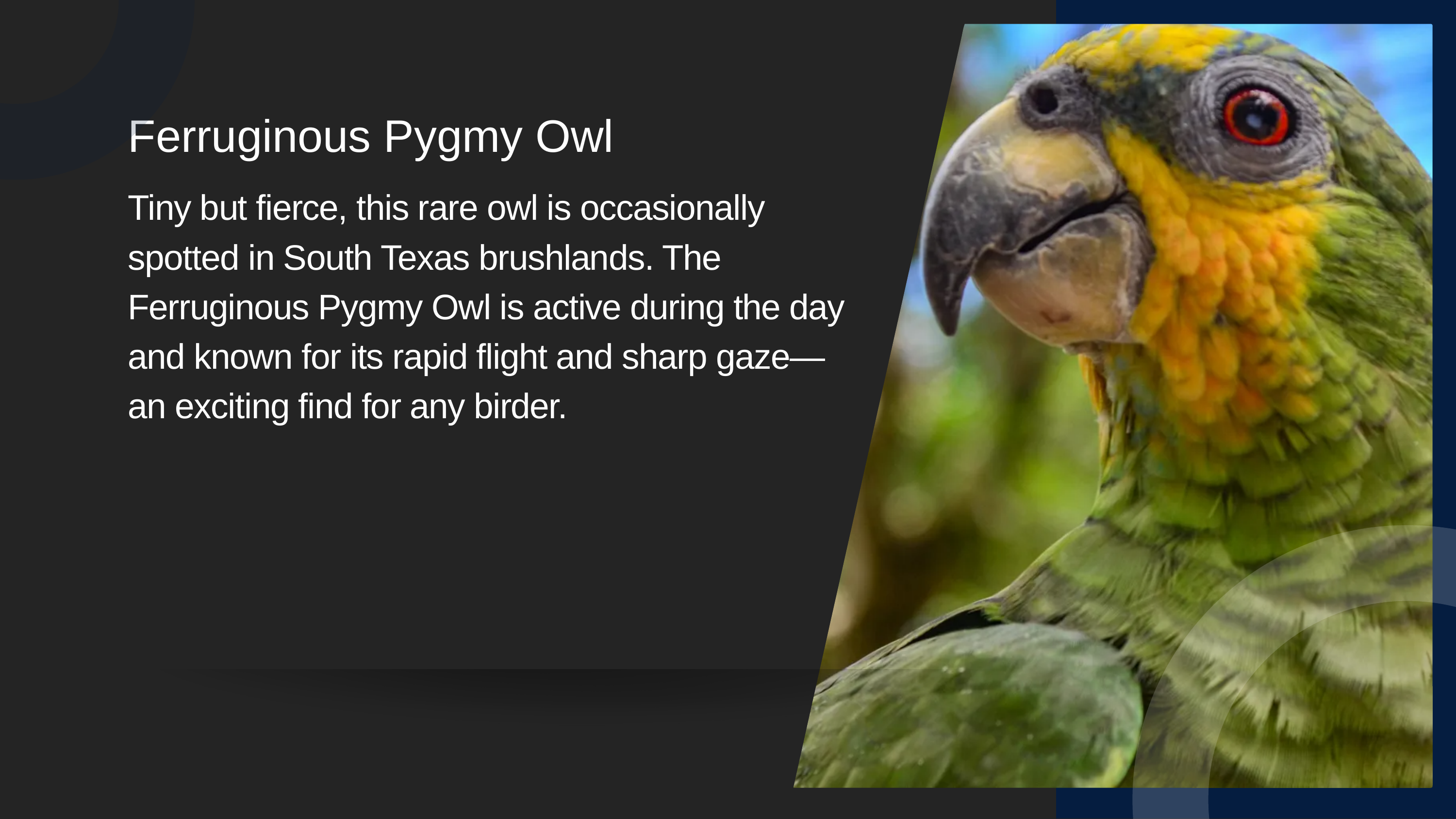

Ferruginous Pygmy Owl
Tiny but fierce, this rare owl is occasionally spotted in South Texas brushlands. The Ferruginous Pygmy Owl is active during the day and known for its rapid flight and sharp gaze—an exciting find for any birder.